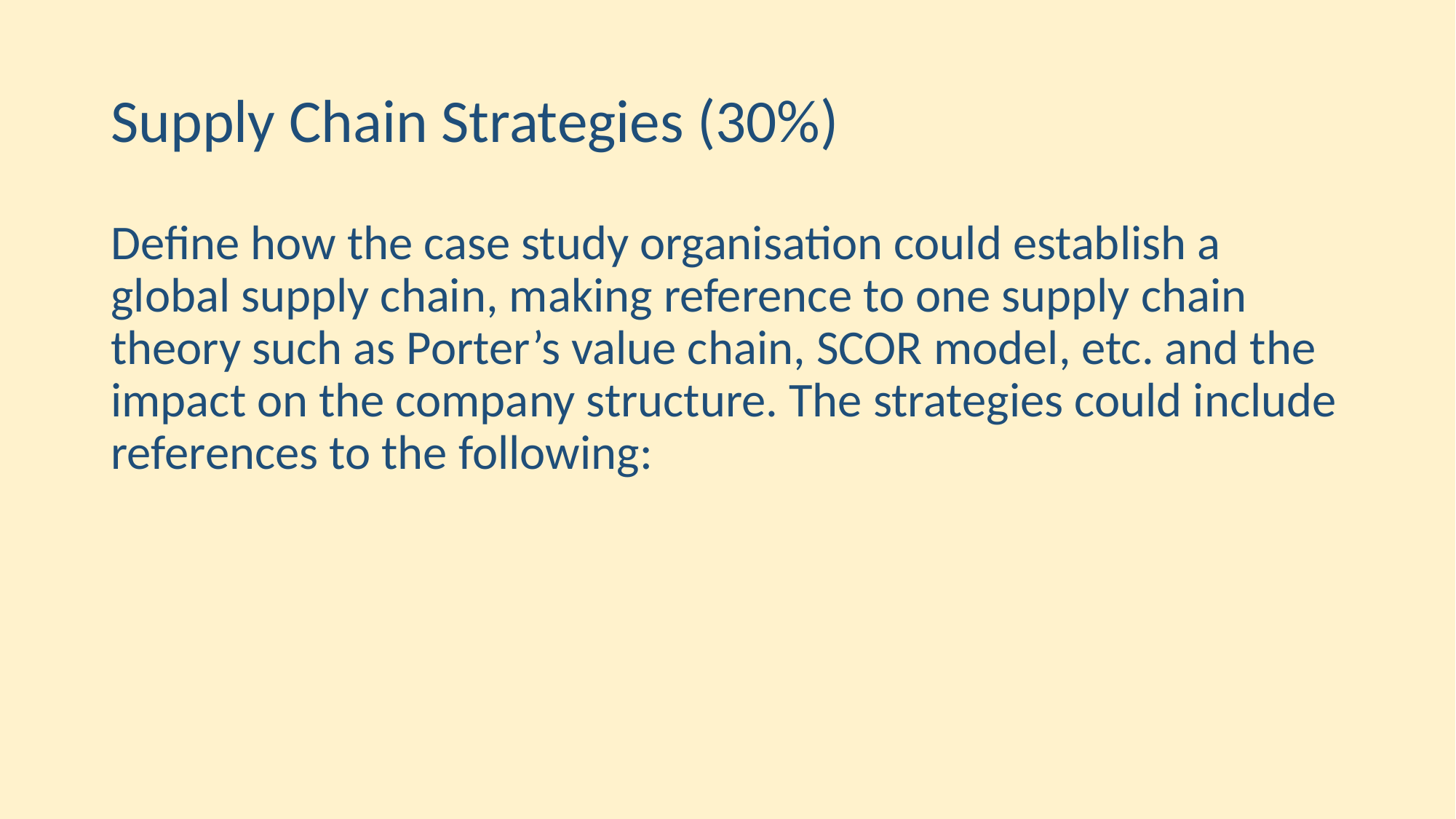

# Supply Chain Strategies (30%)
Define how the case study organisation could establish a global supply chain, making reference to one supply chain theory such as Porter’s value chain, SCOR model, etc. and the impact on the company structure. The strategies could include references to the following: